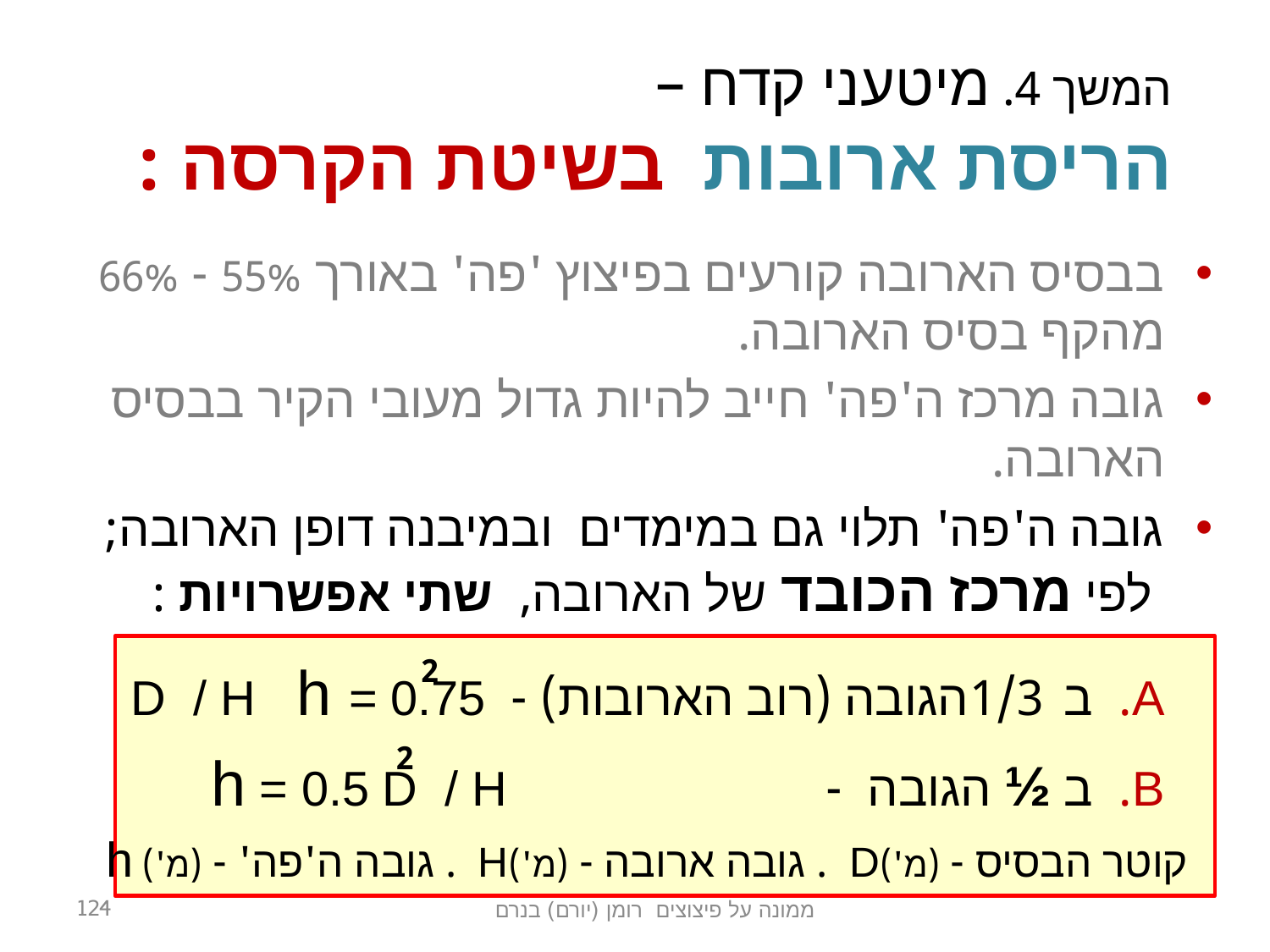

# המשך 4. מיטעני קדח – הריסת ארובות  בשיטת הקרסה :
בבסיס הארובה קורעים בפיצוץ 'פה' באורך 55% - 66% מהקף בסיס הארובה.
גובה מרכז ה'פה' חייב להיות גדול מעובי הקיר בבסיס הארובה.
גובה ה'פה' תלוי גם במימדים  ובמיבנה דופן הארובה;
 לפי מרכז הכובד של הארובה,  שתי אפשרויות :
ב 1/3הגובה (רוב הארובות) -  D  / H   h = 0.75
ב ½ הגובה  -                         h = 0.5 D  / H
קוטר הבסיס - (מ')D  . גובה ארובה - (מ')H  . גובה ה'פה' - (מ') h
2

2
ממונה על פיצוצים  רומן (יורם) בנרם
124